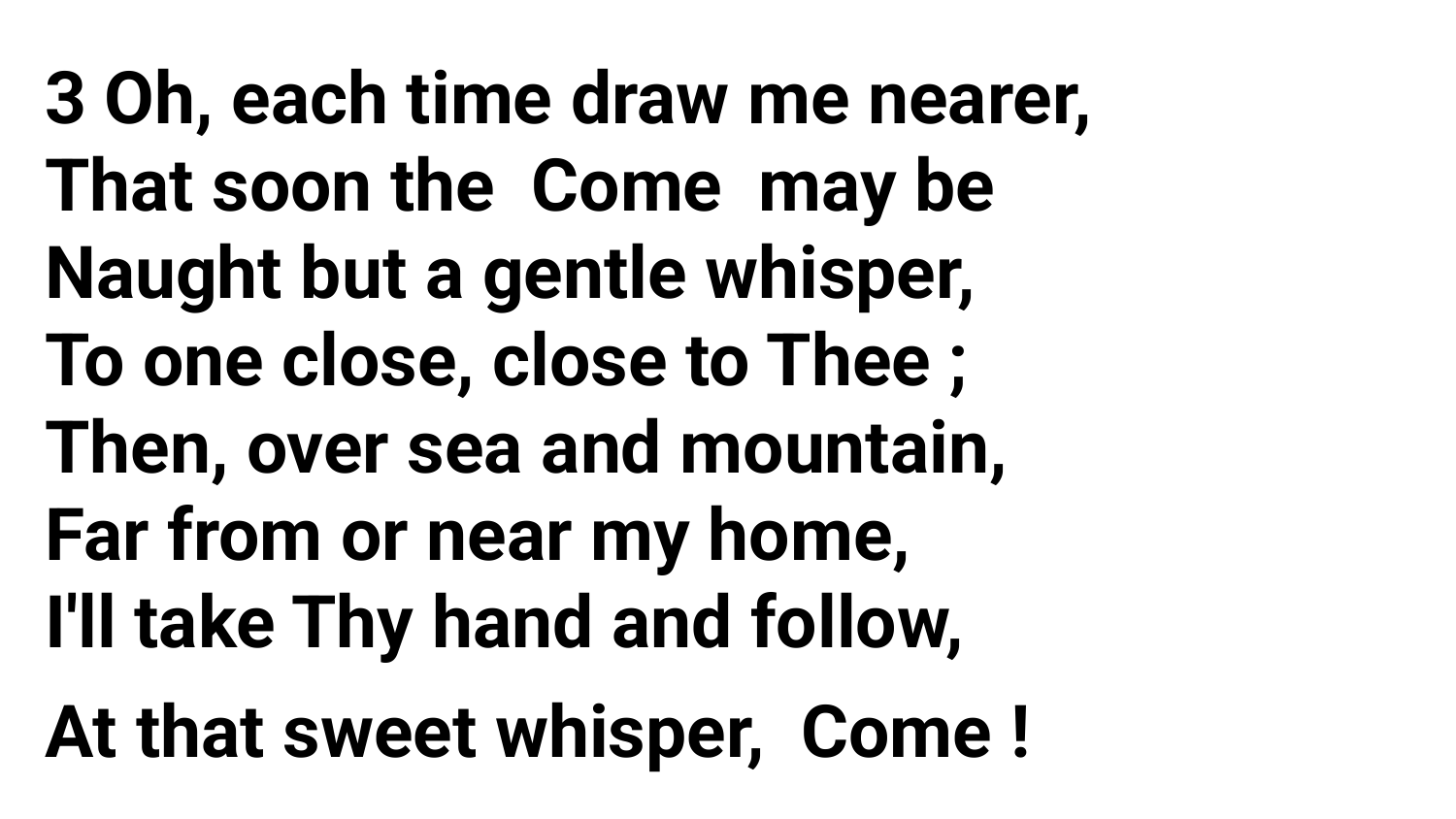

3 Oh, each time draw me nearer,
That soon the  Come  may be
Naught but a gentle whisper,
To one close, close to Thee ;
Then, over sea and mountain,
Far from or near my home,
I'll take Thy hand and follow,
At that sweet whisper,  Come !